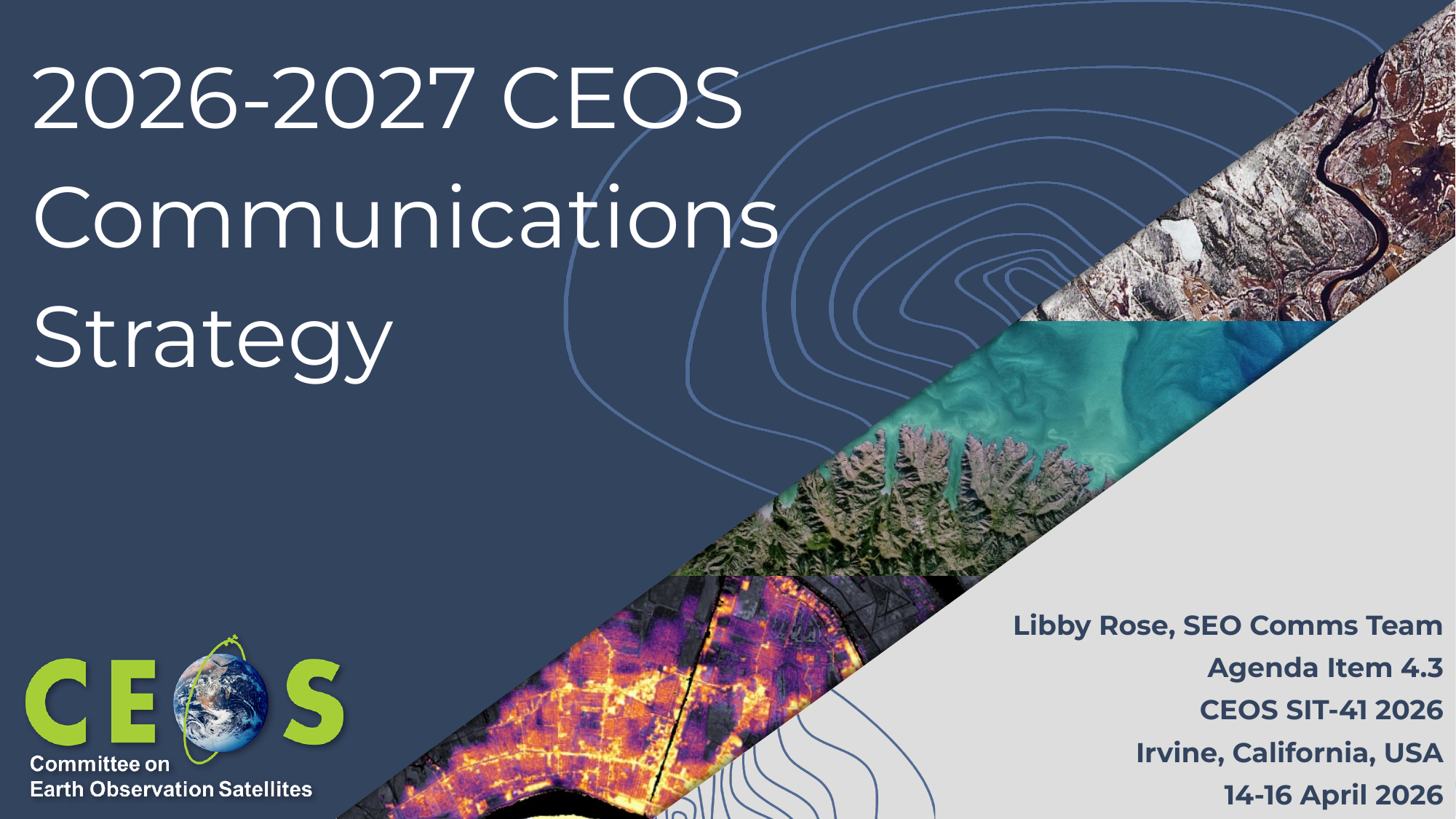

# 2026-2027 CEOS Communications Strategy
Libby Rose, SEO Comms Team
Agenda Item 4.3
CEOS SIT-41 2026
Irvine, California, USA
14-16 April 2026